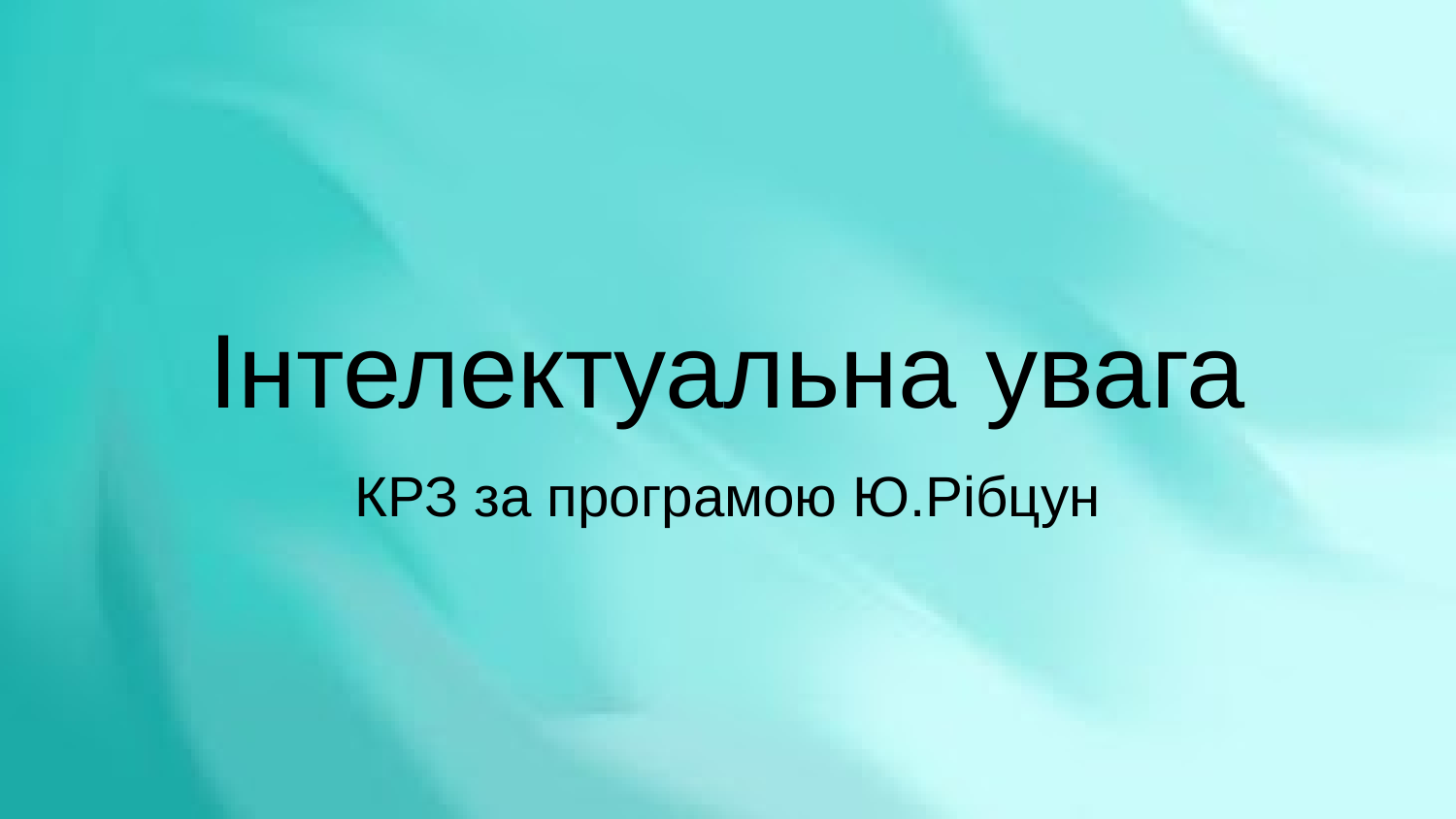

# Інтелектуальна увага
КРЗ за програмою Ю.Рібцун